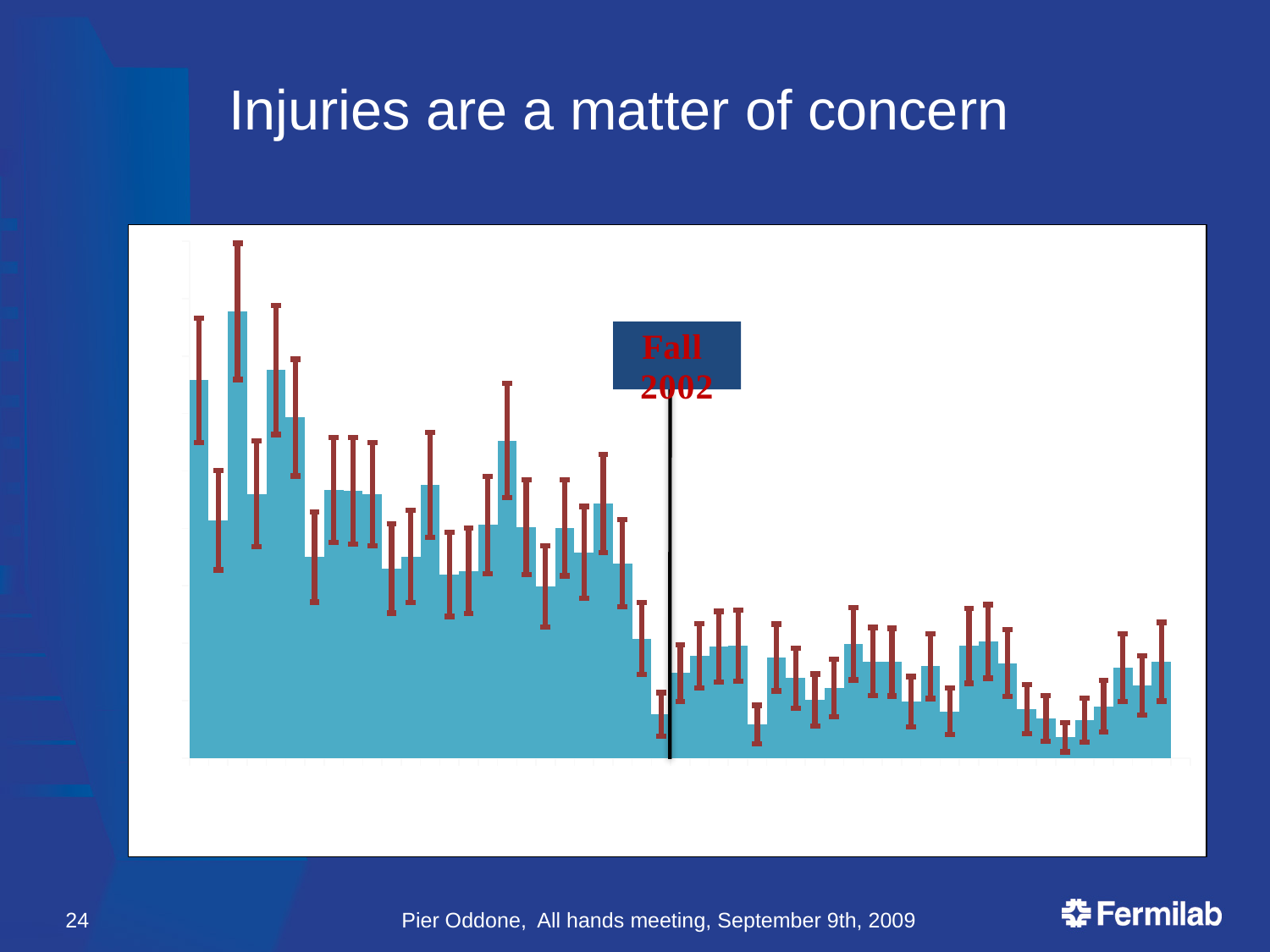

# Injuries are a matter of concern

[unsupported chart]

24
Pier Oddone,  All hands meeting, September 9th, 2009